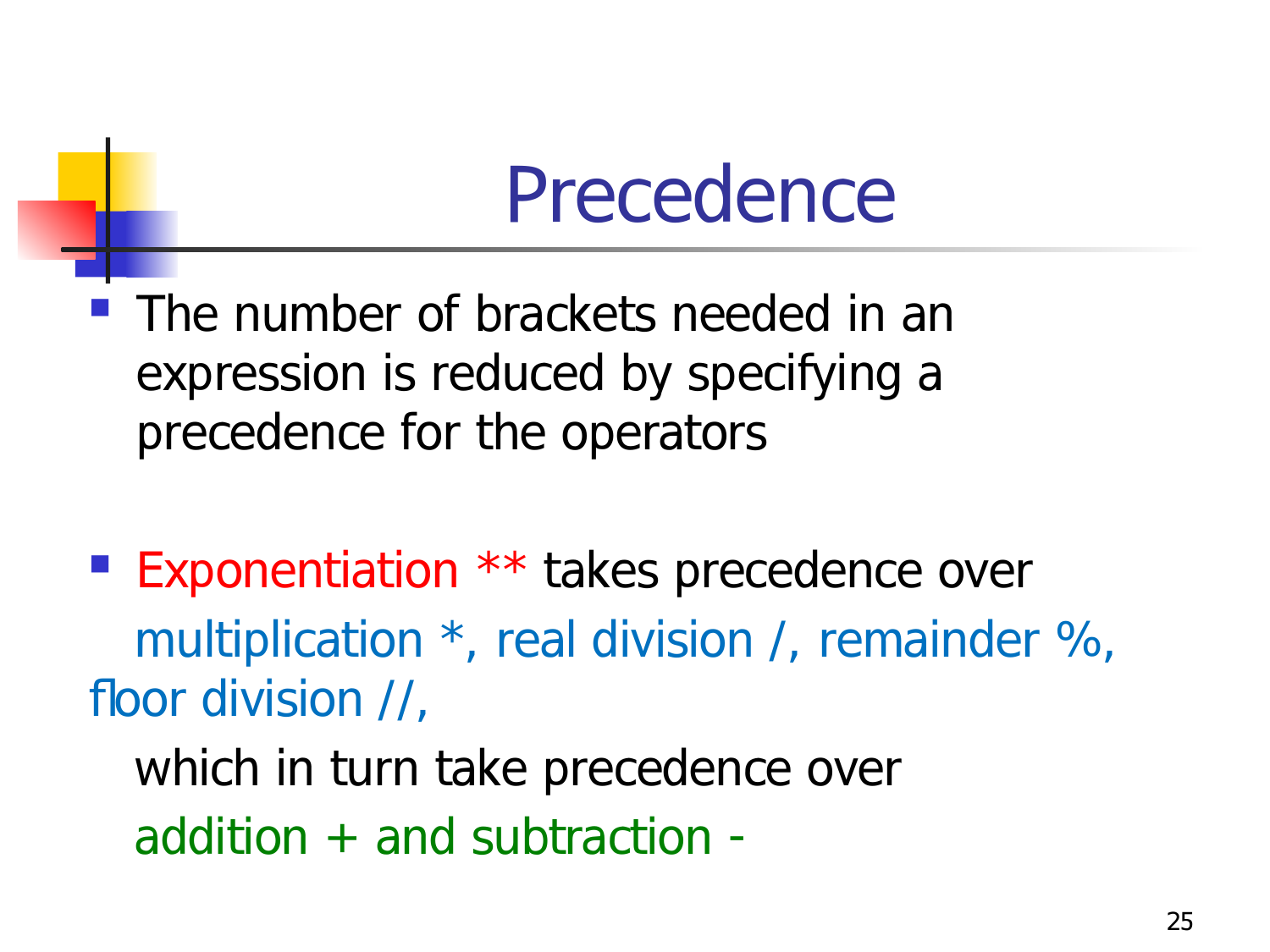

# Precedence
The number of brackets needed in an expression is reduced by specifying a precedence for the operators

Exponentiation ** takes precedence over
   multiplication *, real division /, remainder %, floor division //,
   which in turn take precedence over
   addition + and subtraction -
25